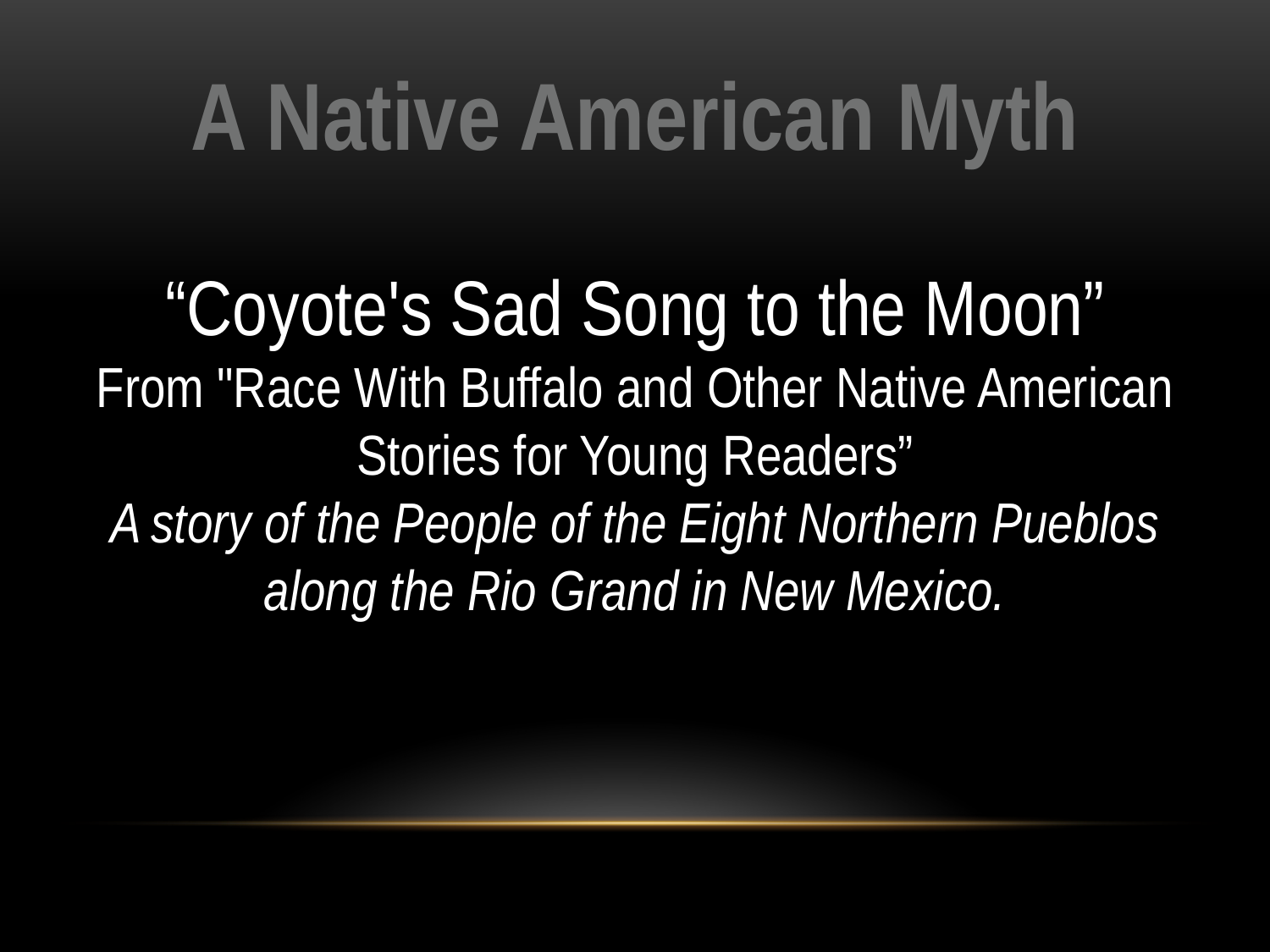

A Native American Myth
“Coyote's Sad Song to the Moon”
From "Race With Buffalo and Other Native American Stories for Young Readers”
A story of the People of the Eight Northern Pueblos along the Rio Grand in New Mexico.